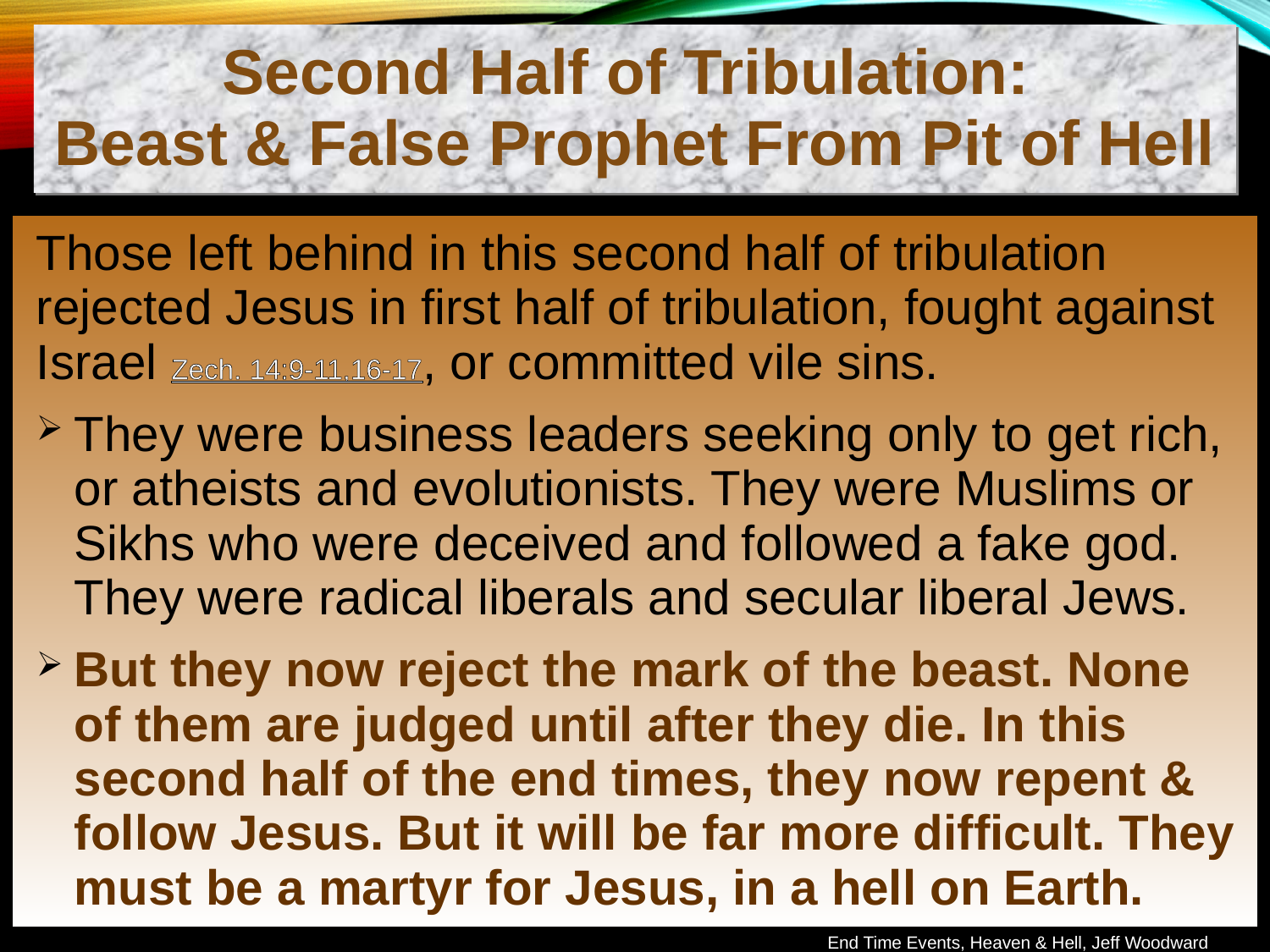

Second Half of Tribulation:
Beast & False Prophet From Pit of Hell
Those left behind in this second half of tribulation rejected Jesus in first half of tribulation, fought against Israel Zech. 14:9-11,16-17, or committed vile sins.
They were business leaders seeking only to get rich, or atheists and evolutionists. They were Muslims or Sikhs who were deceived and followed a fake god. They were radical liberals and secular liberal Jews.
But they now reject the mark of the beast. None of them are judged until after they die. In this second half of the end times, they now repent & follow Jesus. But it will be far more difficult. They must be a martyr for Jesus, in a hell on Earth.
End Time Events, Heaven & Hell, Jeff Woodward